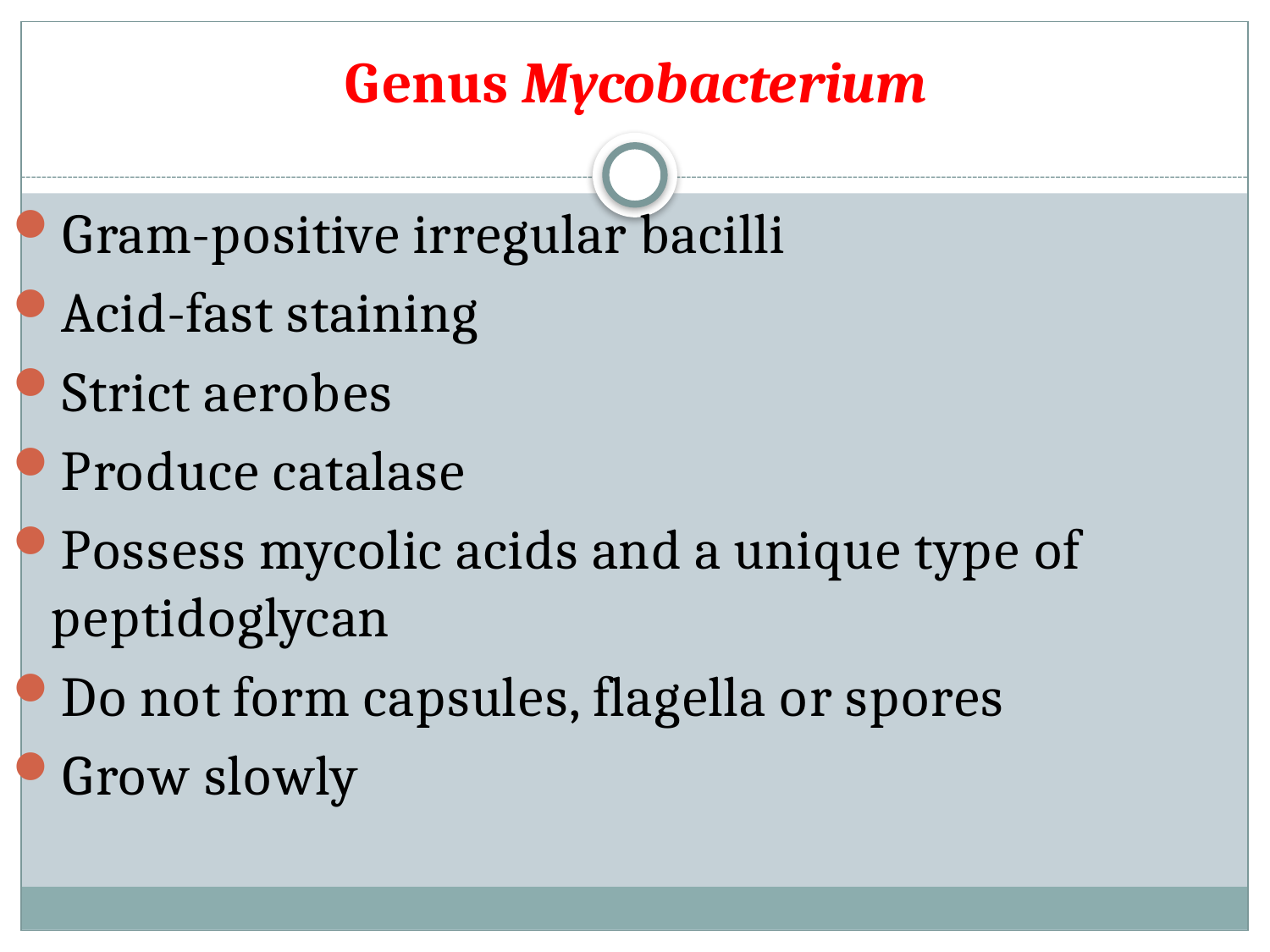

# Genus Mycobacterium
Gram-positive irregular bacilli
Acid-fast staining
Strict aerobes
Produce catalase
Possess mycolic acids and a unique type of peptidoglycan
Do not form capsules, flagella or spores
Grow slowly